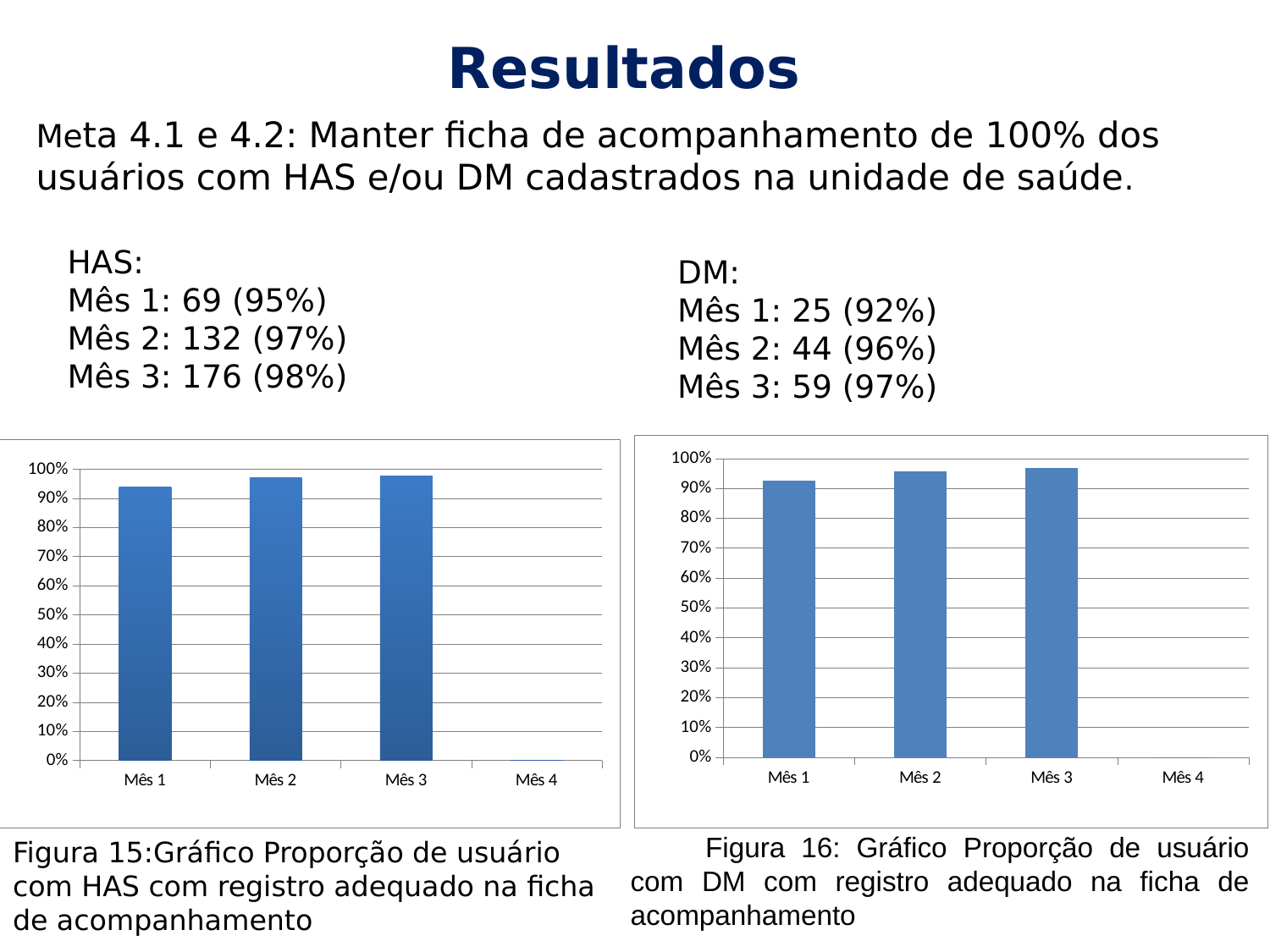

Resultados

Meta 4.1 e 4.2: Manter ficha de acompanhamento de 100% dos usuários com HAS e/ou DM cadastrados na unidade de saúde.
HAS:
Mês 1: 69 (95%)
Mês 2: 132 (97%)
Mês 3: 176 (98%)
DM:
Mês 1: 25 (92%)
Mês 2: 44 (96%)
Mês 3: 59 (97%)

### Chart

| Category | Proporção de diabéticos com registro adequado na ficha de acompanhamento |
|---|---|
| Mês 1 | 0.9259259259259255 |
| Mês 2 | 0.9565217391304348 |
| Mês 3 | 0.9672131147540983 |
| Mês 4 | 0.0 |

### Chart

| Category | Proporção de hipertensos com registro adequado na ficha de acompanhamento |
|---|---|
| Mês 1 | 0.9375 |
| Mês 2 | 0.9705882352941176 |
| Mês 3 | 0.9777777777777777 |
| Mês 4 | 0.0 |
Figura 16: Gráfico Proporção de usuário com DM com registro adequado na ficha de acompanhamento
Figura 15:Gráfico Proporção de usuário com HAS com registro adequado na ficha de acompanhamento